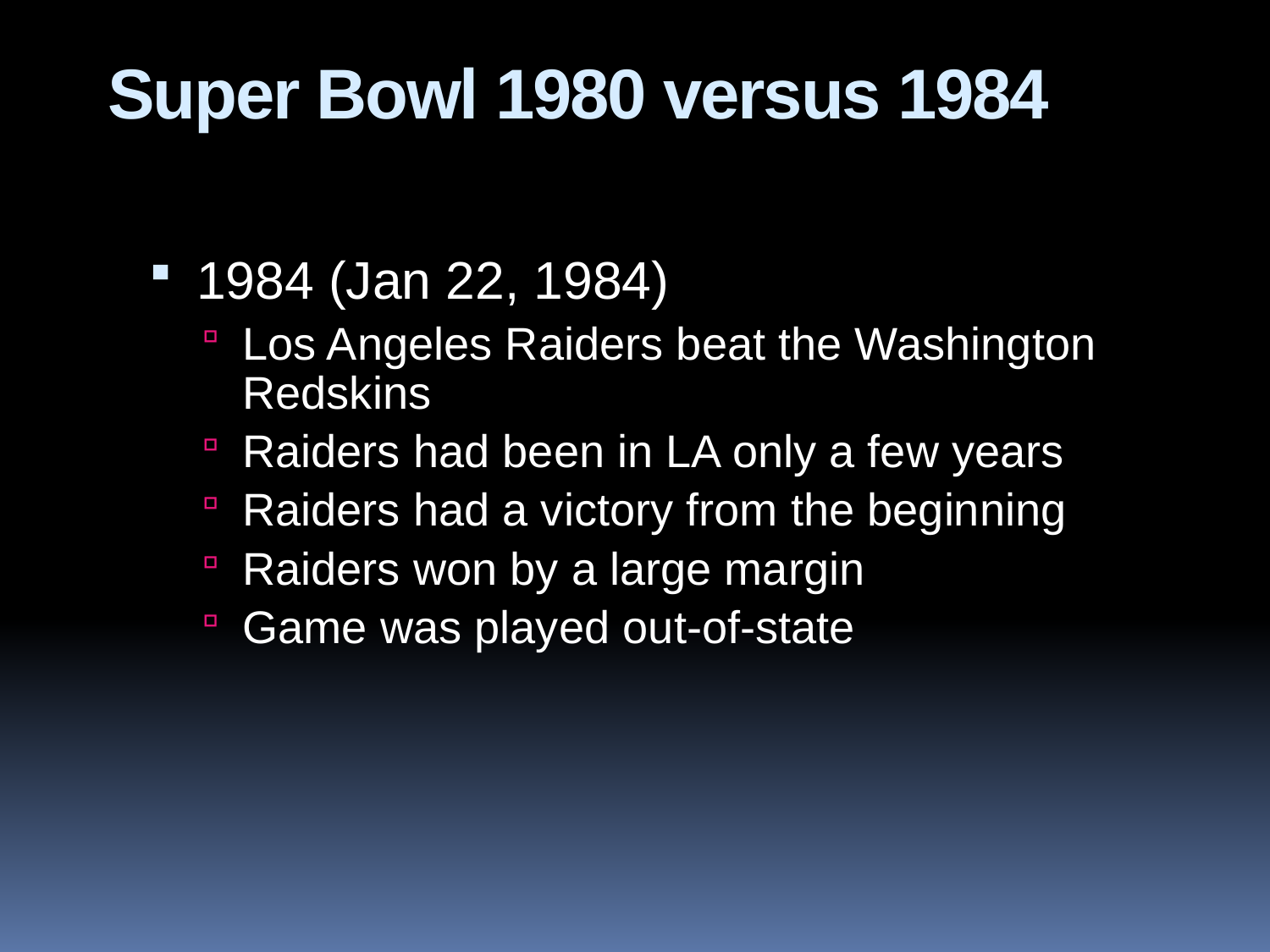

# Super Bowl 1980 versus 1984
1984 (Jan 22, 1984)
Los Angeles Raiders beat the Washington Redskins
Raiders had been in LA only a few years
Raiders had a victory from the beginning
Raiders won by a large margin
Game was played out-of-state